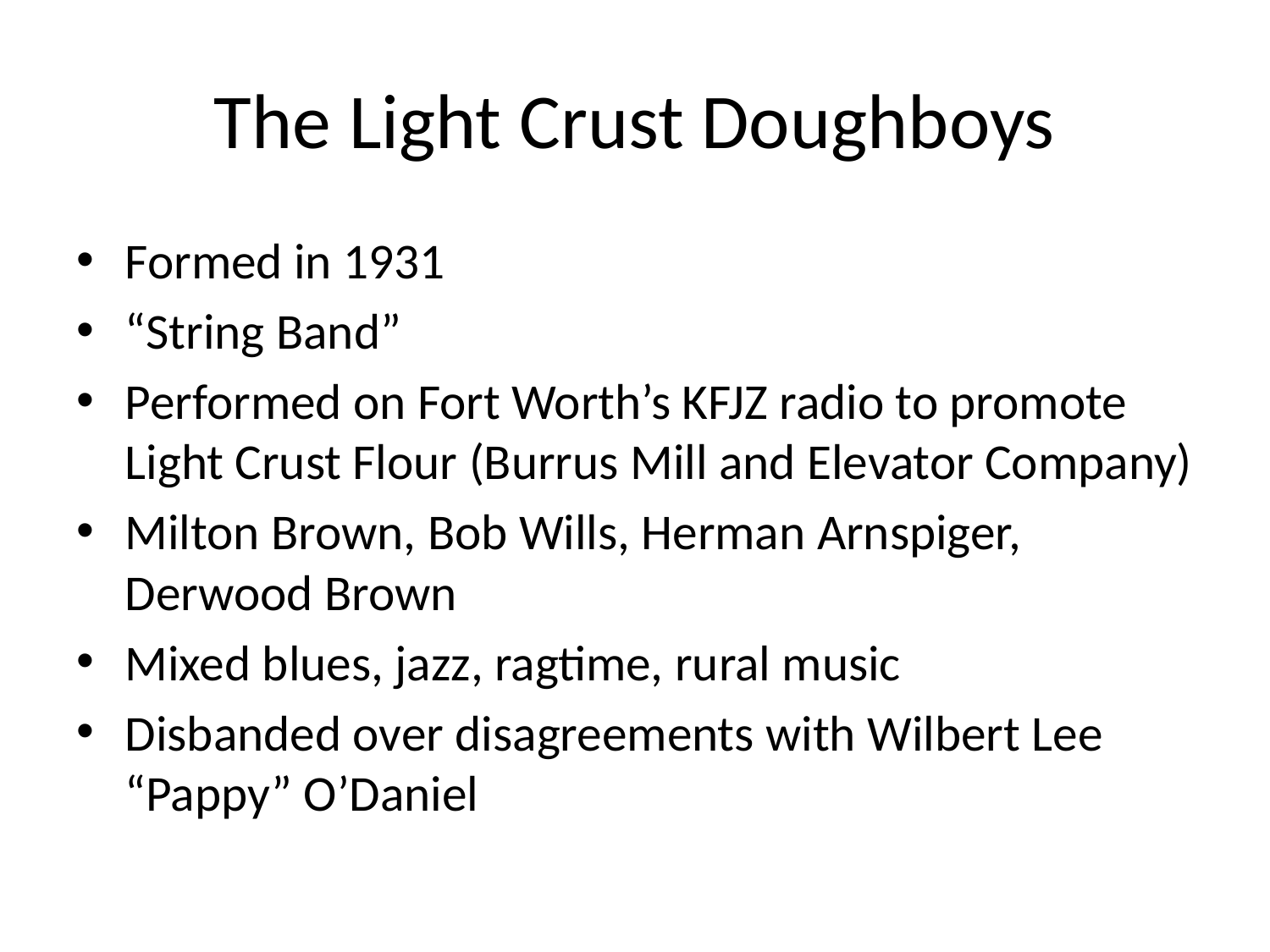

# The Light Crust Doughboys
Formed in 1931
“String Band”
Performed on Fort Worth’s KFJZ radio to promote Light Crust Flour (Burrus Mill and Elevator Company)
Milton Brown, Bob Wills, Herman Arnspiger, Derwood Brown
Mixed blues, jazz, ragtime, rural music
Disbanded over disagreements with Wilbert Lee “Pappy” O’Daniel